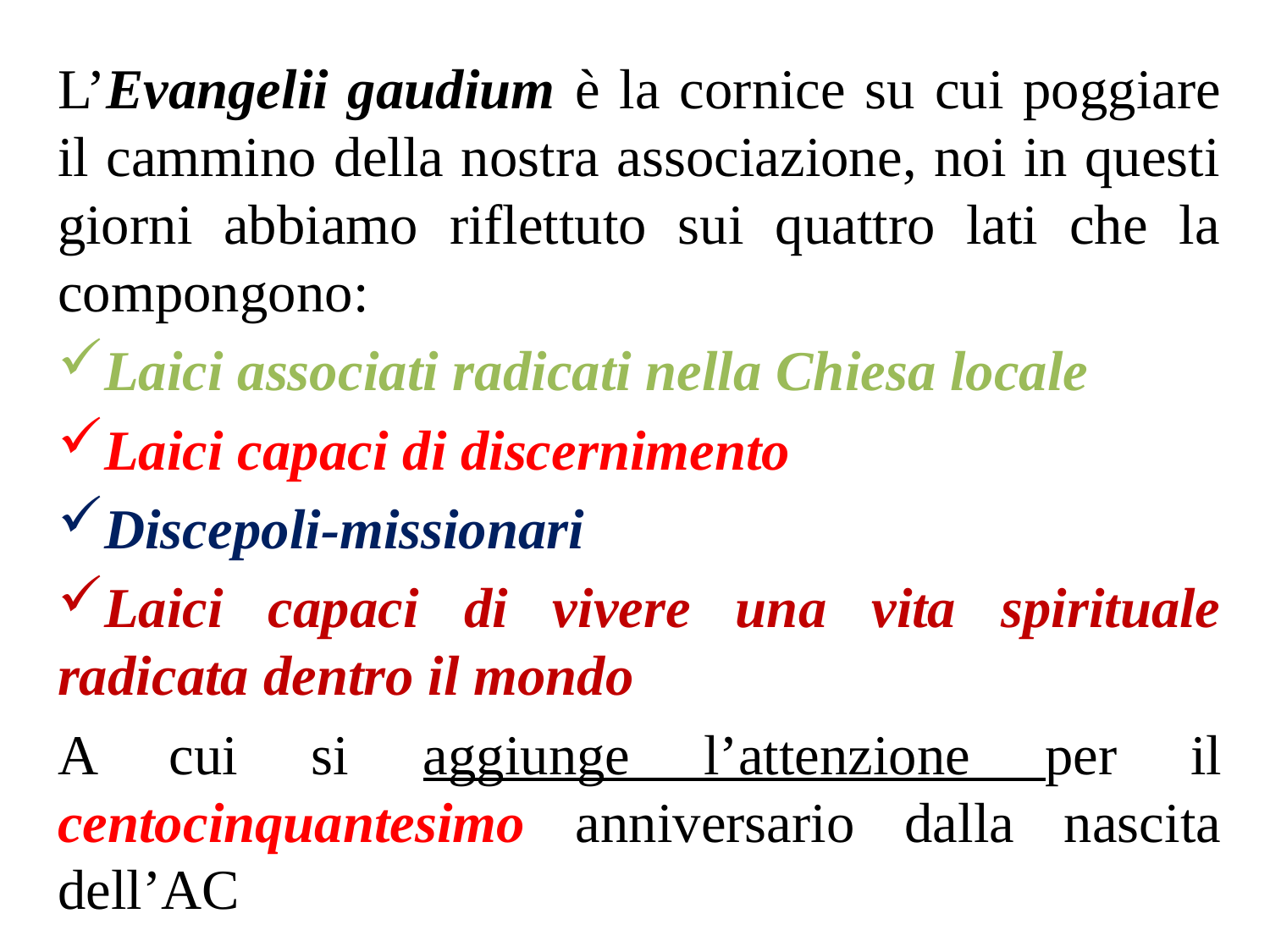

L’Evangelii gaudium è la cornice su cui poggiare il cammino della nostra associazione, noi in questi giorni abbiamo riflettuto sui quattro lati che la compongono:
Laici associati radicati nella Chiesa locale
Laici capaci di discernimento
Discepoli-missionari
Laici capaci di vivere una vita spirituale radicata dentro il mondo
A cui si aggiunge l’attenzione per il centocinquantesimo anniversario dalla nascita dell’AC